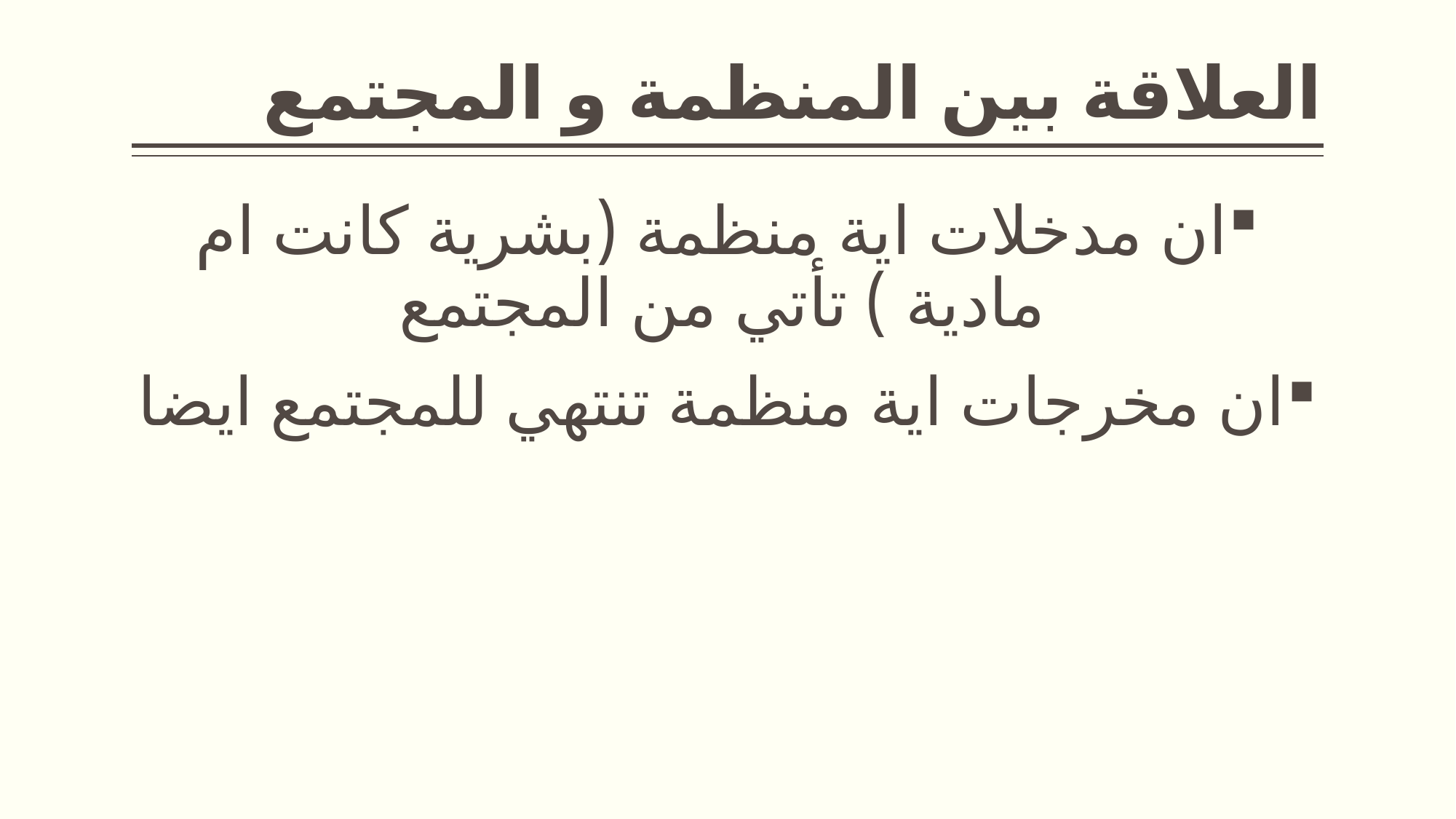

# العلاقة بين المنظمة و المجتمع
ان مدخلات اية منظمة (بشرية كانت ام مادية ) تأتي من المجتمع
ان مخرجات اية منظمة تنتهي للمجتمع ايضا